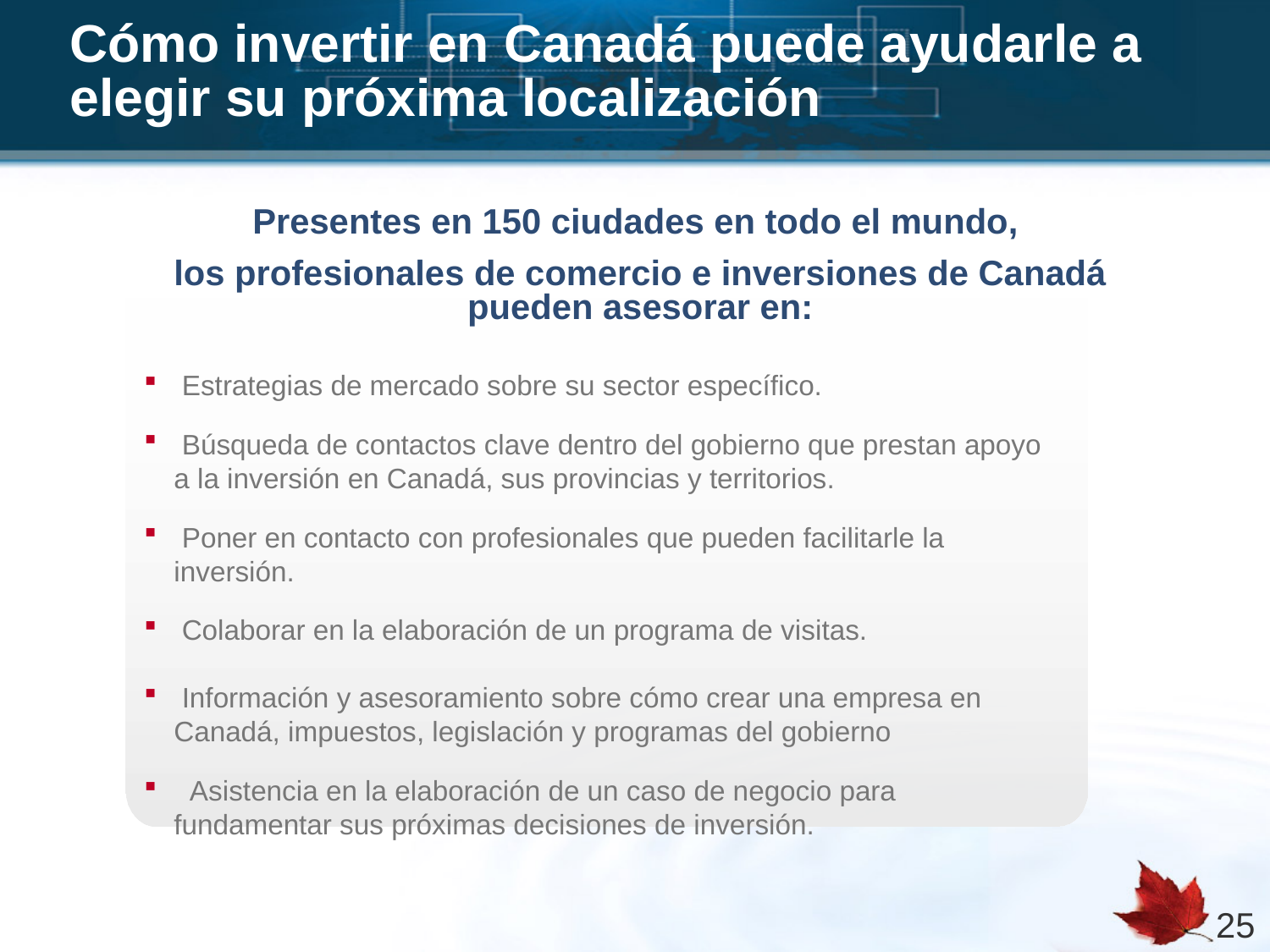

# Cómo invertir en Canadá puede ayudarle a elegir su próxima localización
Presentes en 150 ciudades en todo el mundo,
los profesionales de comercio e inversiones de Canadá pueden asesorar en:

 Estrategias de mercado sobre su sector específico.

 Búsqueda de contactos clave dentro del gobierno que prestan apoyo a la inversión en Canadá, sus provincias y territorios.

 Poner en contacto con profesionales que pueden facilitarle la inversión.

 Colaborar en la elaboración de un programa de visitas.

 Información y asesoramiento sobre cómo crear una empresa en Canadá, impuestos, legislación y programas del gobierno

  Asistencia en la elaboración de un caso de negocio para fundamentar sus próximas decisiones de inversión.
25